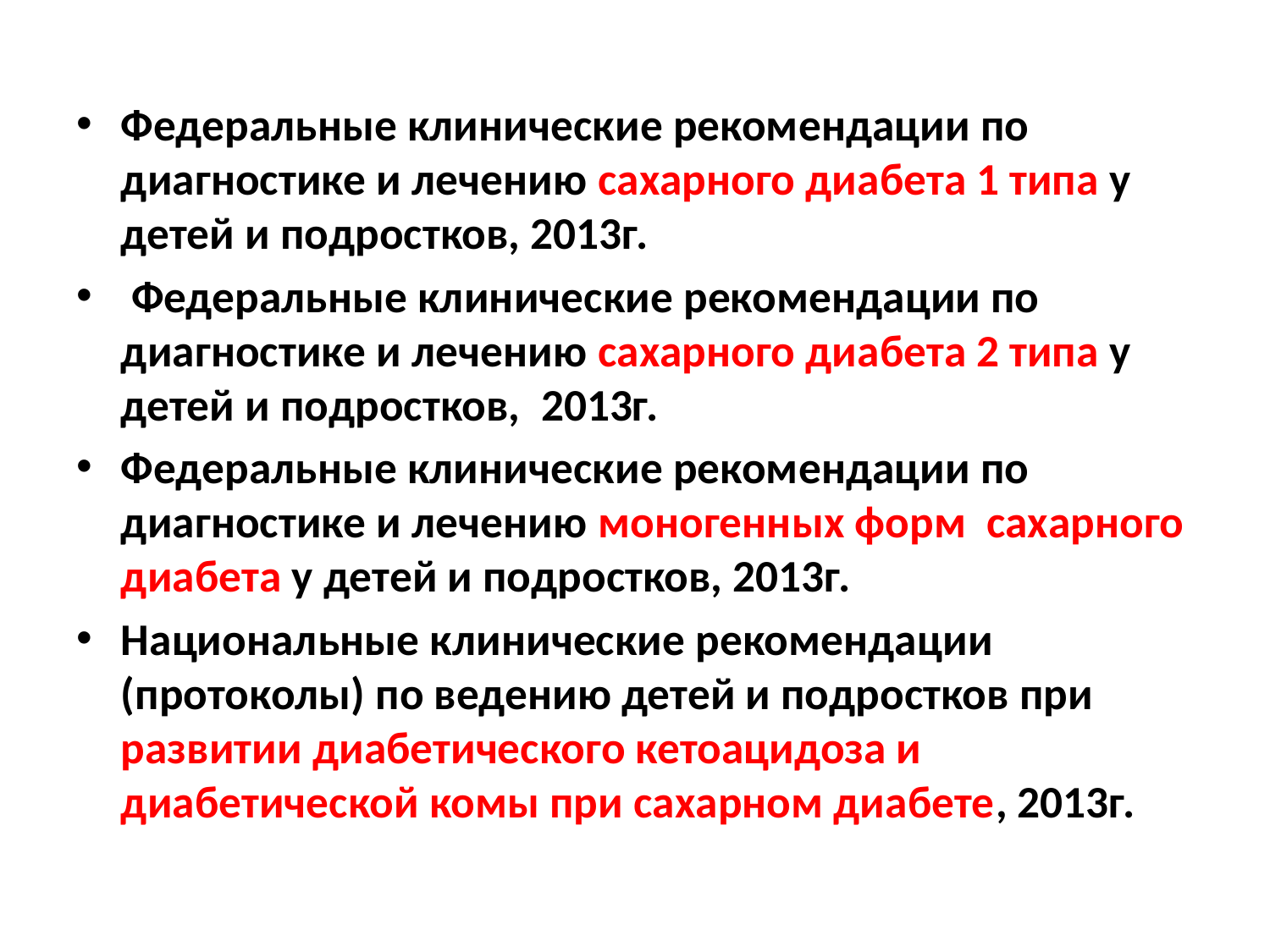

Федеральные клинические рекомендации по диагностике и лечению сахарного диабета 1 типа у детей и подростков, 2013г.
 Федеральные клинические рекомендации по диагностике и лечению сахарного диабета 2 типа у детей и подростков,  2013г.
Федеральные клинические рекомендации по диагностике и лечению моногенных форм  сахарного диабета у детей и подростков, 2013г.
Национальные клинические рекомендации (протоколы) по ведению детей и подростков при развитии диабетического кетоацидоза и диабетической комы при сахарном диабете, 2013г.